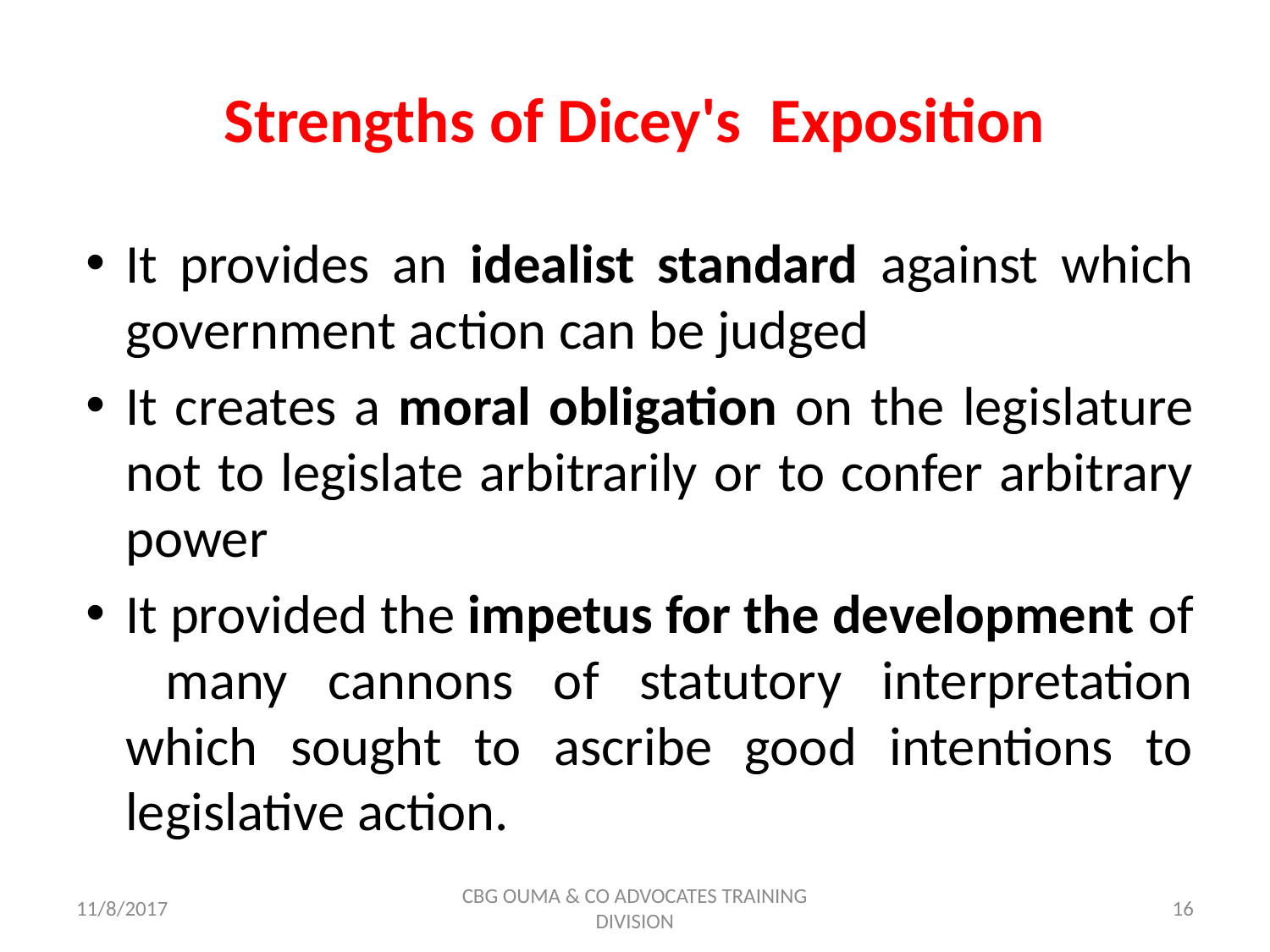

# Strengths of Dicey's  Exposition
It provides an idealist standard against which government action can be judged
It creates a moral obligation on the legislature not to legislate arbitrarily or to confer arbitrary power
It provided the impetus for the development of  many cannons of statutory interpretation which sought to ascribe good intentions to legislative action.
11/8/2017
CBG OUMA & CO ADVOCATES TRAINING DIVISION
16